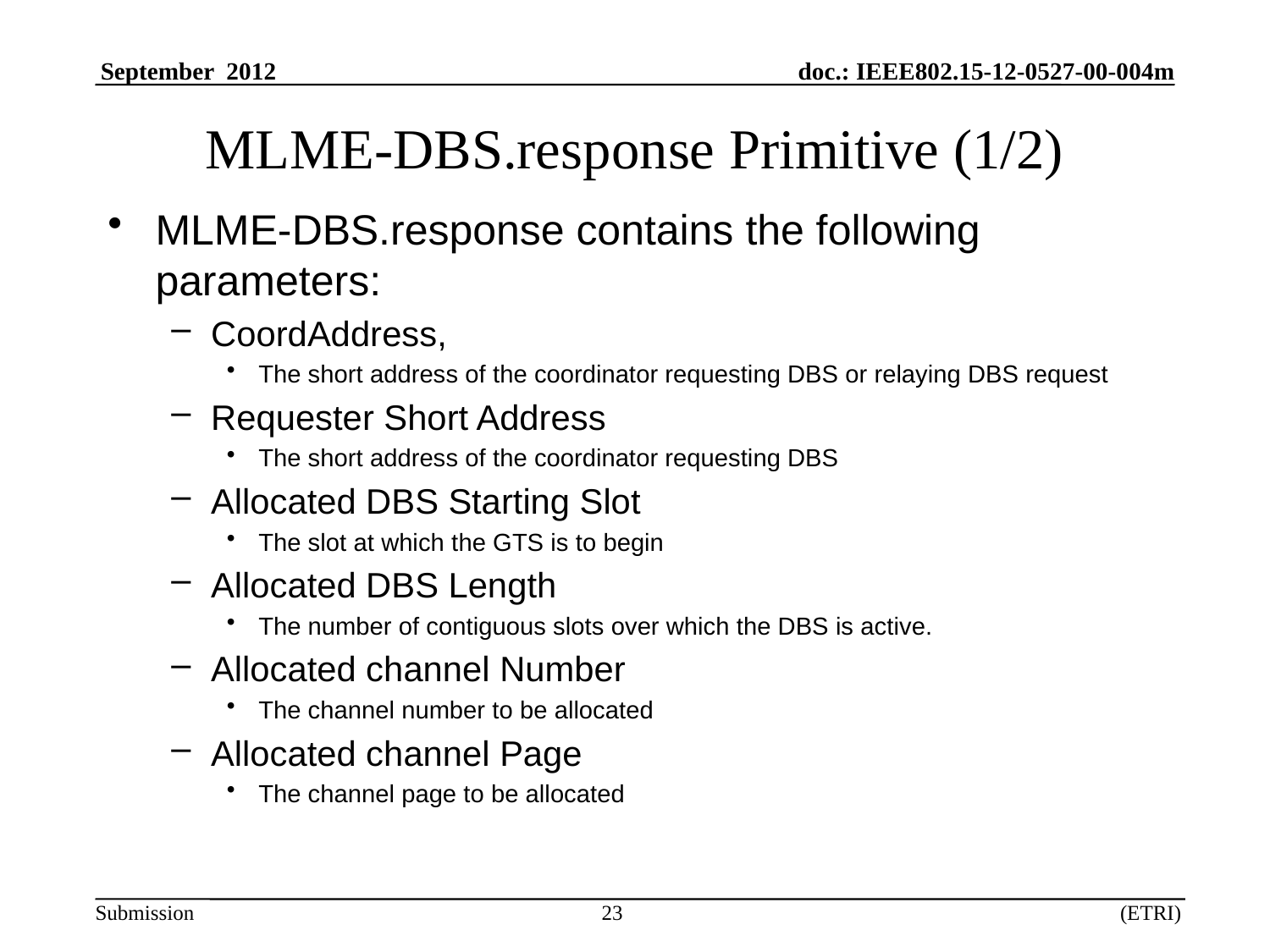

# MLME-DBS.response Primitive (1/2)
MLME-DBS.response contains the following parameters:
CoordAddress,
The short address of the coordinator requesting DBS or relaying DBS request
Requester Short Address
The short address of the coordinator requesting DBS
Allocated DBS Starting Slot
The slot at which the GTS is to begin
Allocated DBS Length
The number of contiguous slots over which the DBS is active.
Allocated channel Number
The channel number to be allocated
Allocated channel Page
The channel page to be allocated